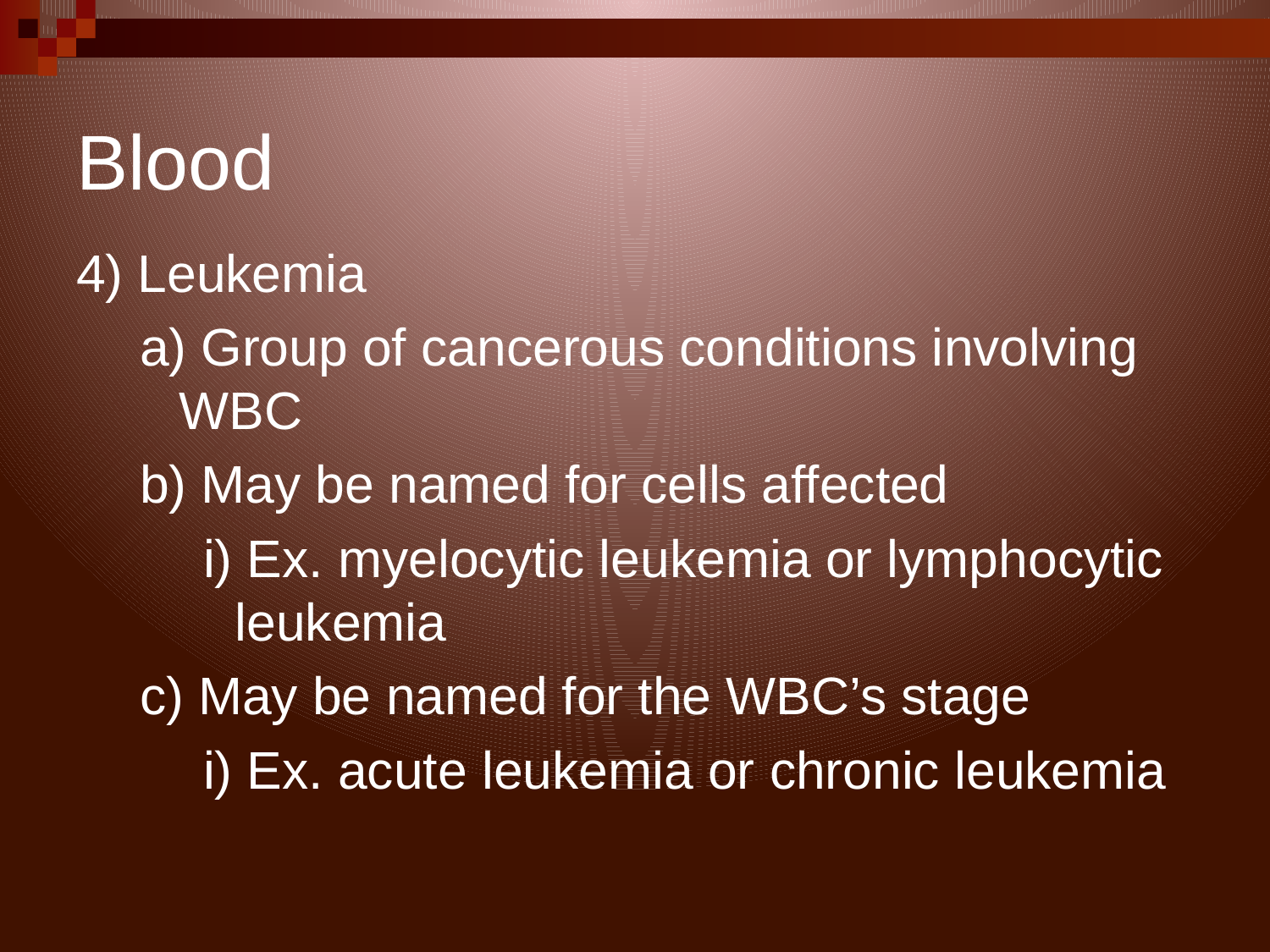

# Blood
4) Leukemia
a) Group of cancerous conditions involving WBC
b) May be named for cells affected
i) Ex. myelocytic leukemia or lymphocytic leukemia
c) May be named for the WBC’s stage
i) Ex. acute leukemia or chronic leukemia